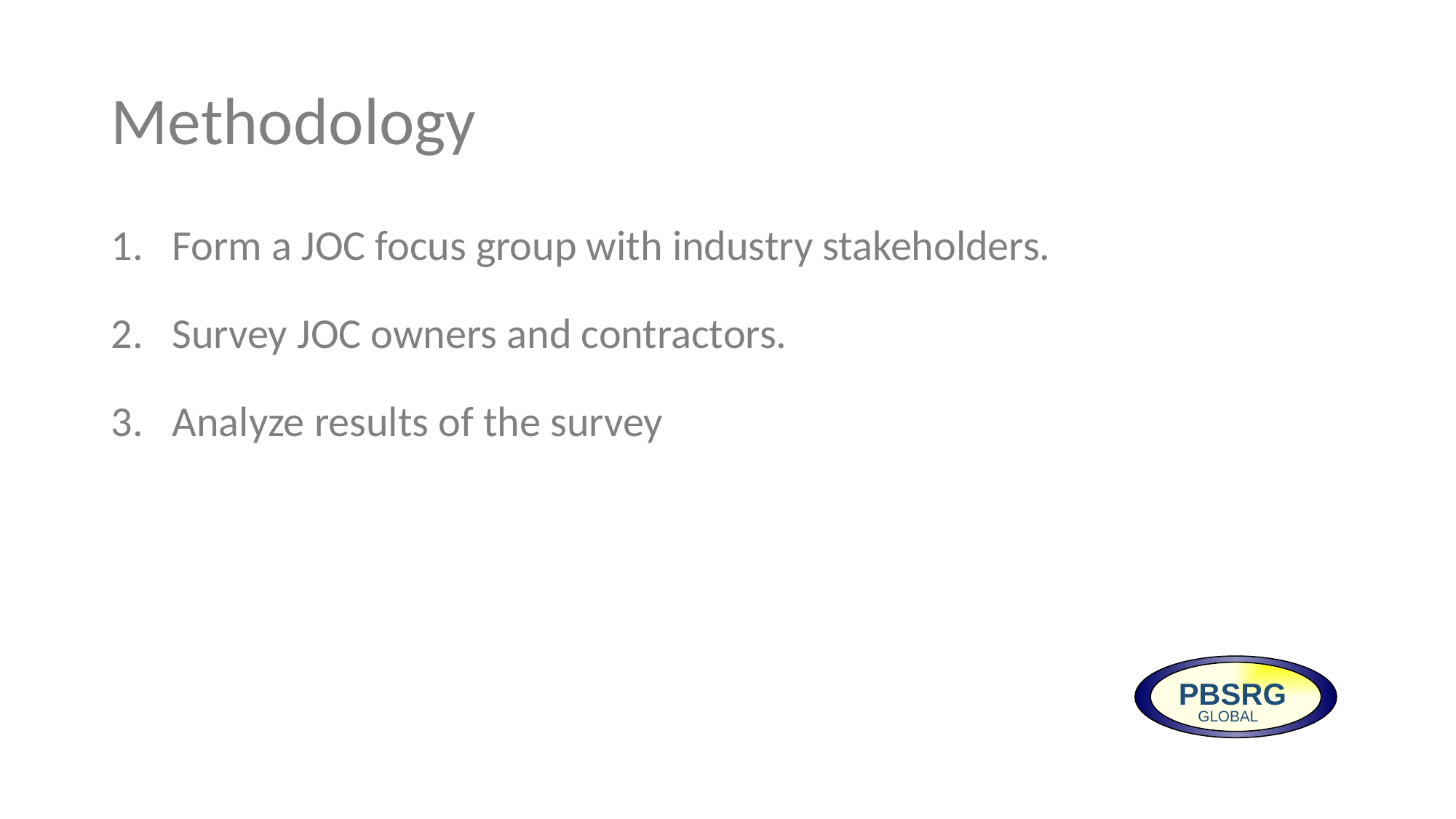

# Methodology
Form a JOC focus group with industry stakeholders.
Survey JOC owners and contractors.
Analyze results of the survey

PBSRG
GLOBAL